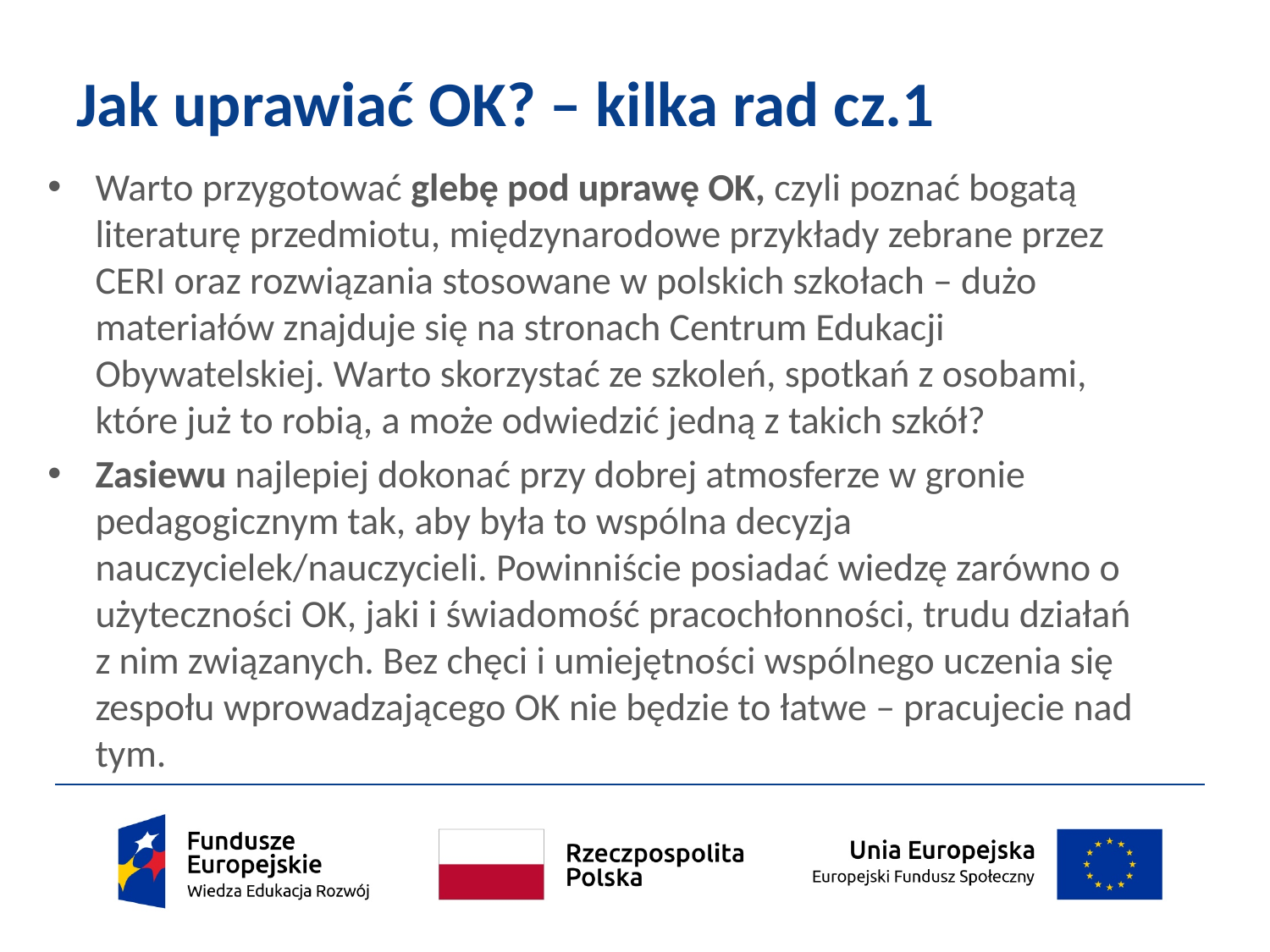

# Jak uprawiać OK? – kilka rad cz.1
Warto przygotować glebę pod uprawę OK, czyli poznać bogatą literaturę przedmiotu, międzynarodowe przykłady zebrane przez CERI oraz rozwiązania stosowane w polskich szkołach – dużo materiałów znajduje się na stronach Centrum Edukacji Obywatelskiej. Warto skorzystać ze szkoleń, spotkań z osobami, które już to robią, a może odwiedzić jedną z takich szkół?
Zasiewu najlepiej dokonać przy dobrej atmosferze w gronie pedagogicznym tak, aby była to wspólna decyzja nauczycielek/nauczycieli. Powinniście posiadać wiedzę zarówno o użyteczności OK, jaki i świadomość pracochłonności, trudu działań
z nim związanych. Bez chęci i umiejętności wspólnego uczenia się zespołu wprowadzającego OK nie będzie to łatwe – pracujecie nad tym.